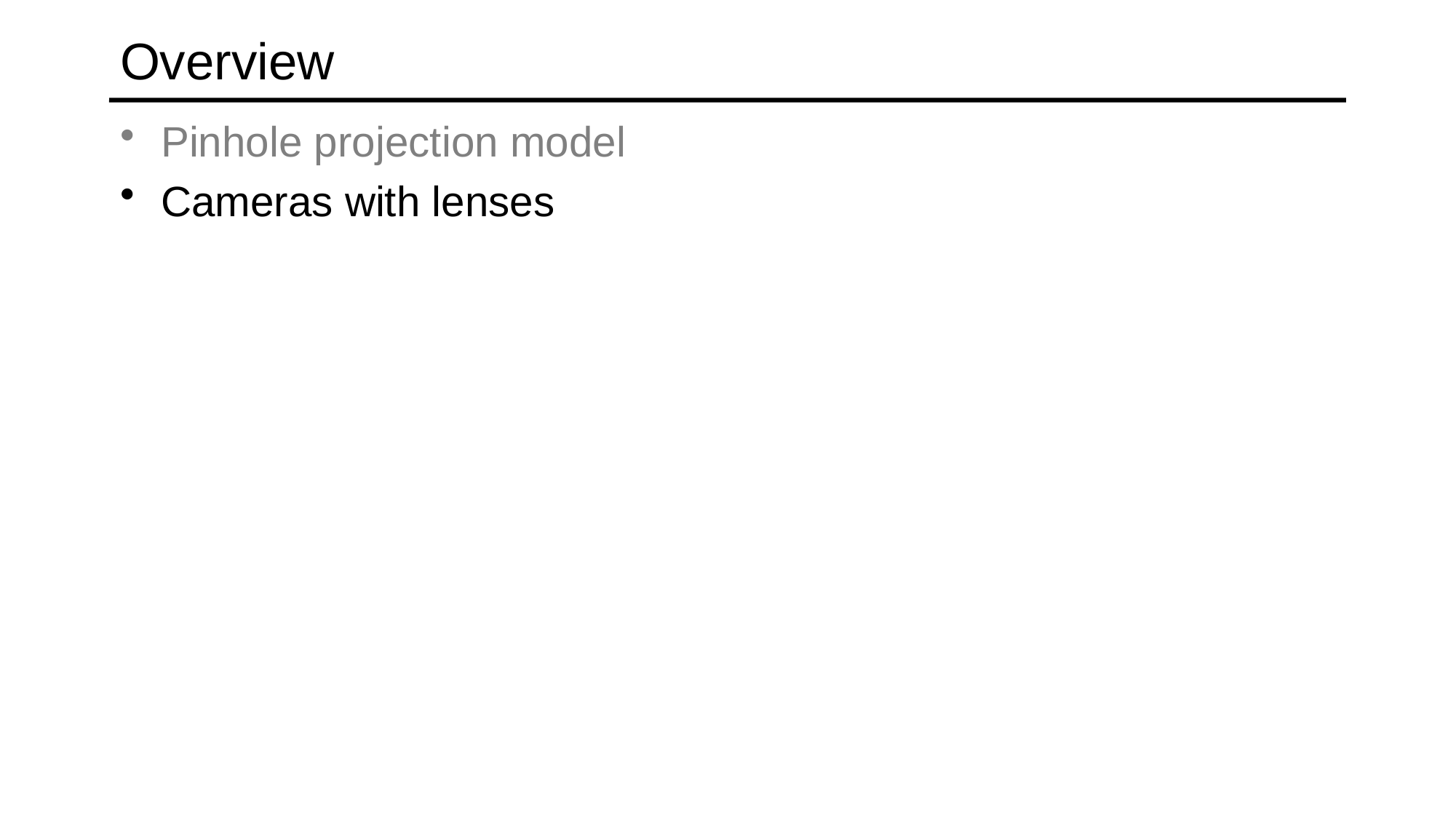

# Overview
Pinhole projection model
Cameras with lenses